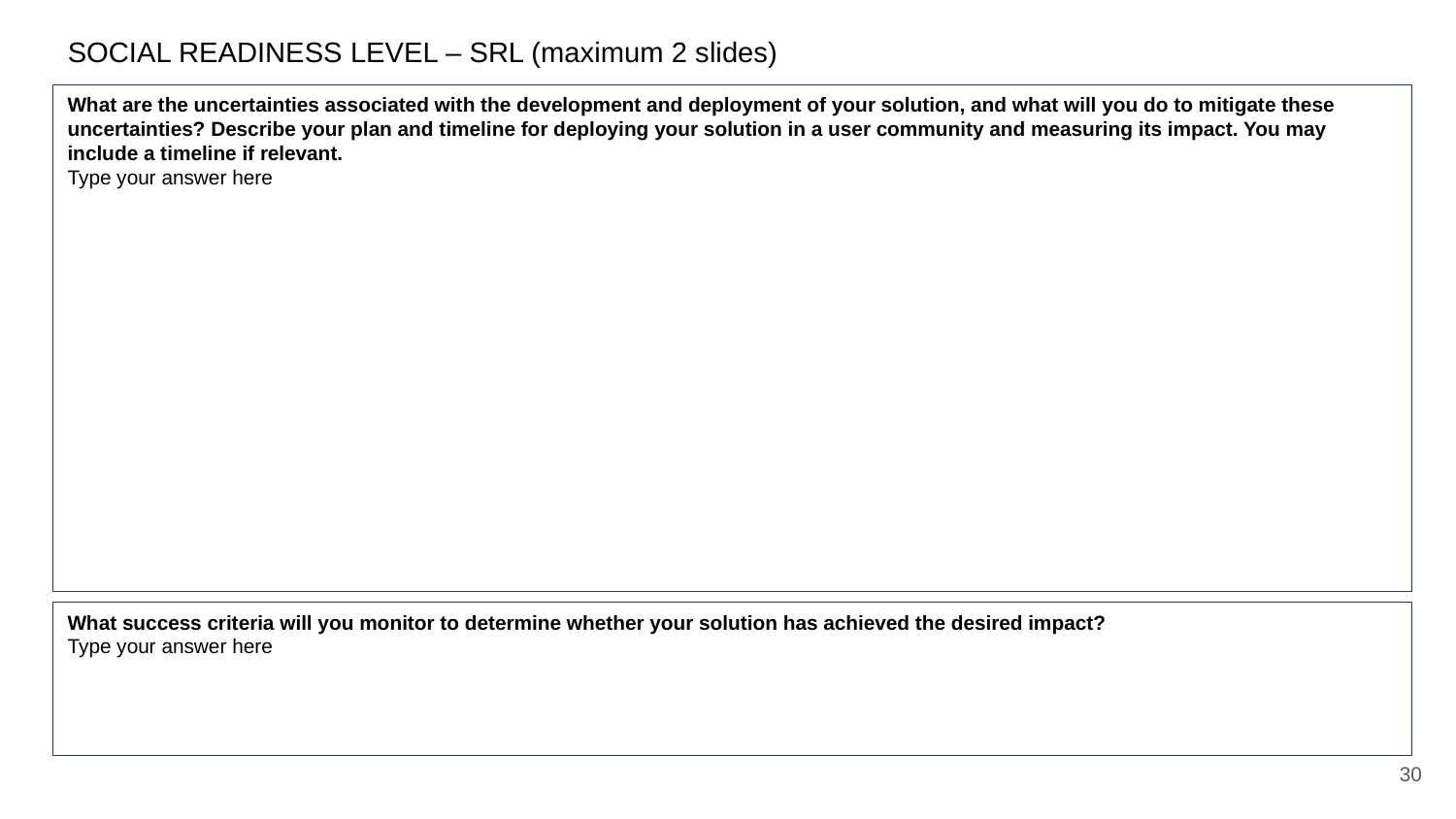

SOCIAL READINESS LEVEL – SRL (maximum 2 slides)
What are the uncertainties associated with the development and deployment of your solution, and what will you do to mitigate these uncertainties? Describe your plan and timeline for deploying your solution in a user community and measuring its impact. You may include a timeline if relevant.
Type your answer here
What success criteria will you monitor to determine whether your solution has achieved the desired impact?
Type your answer here
30